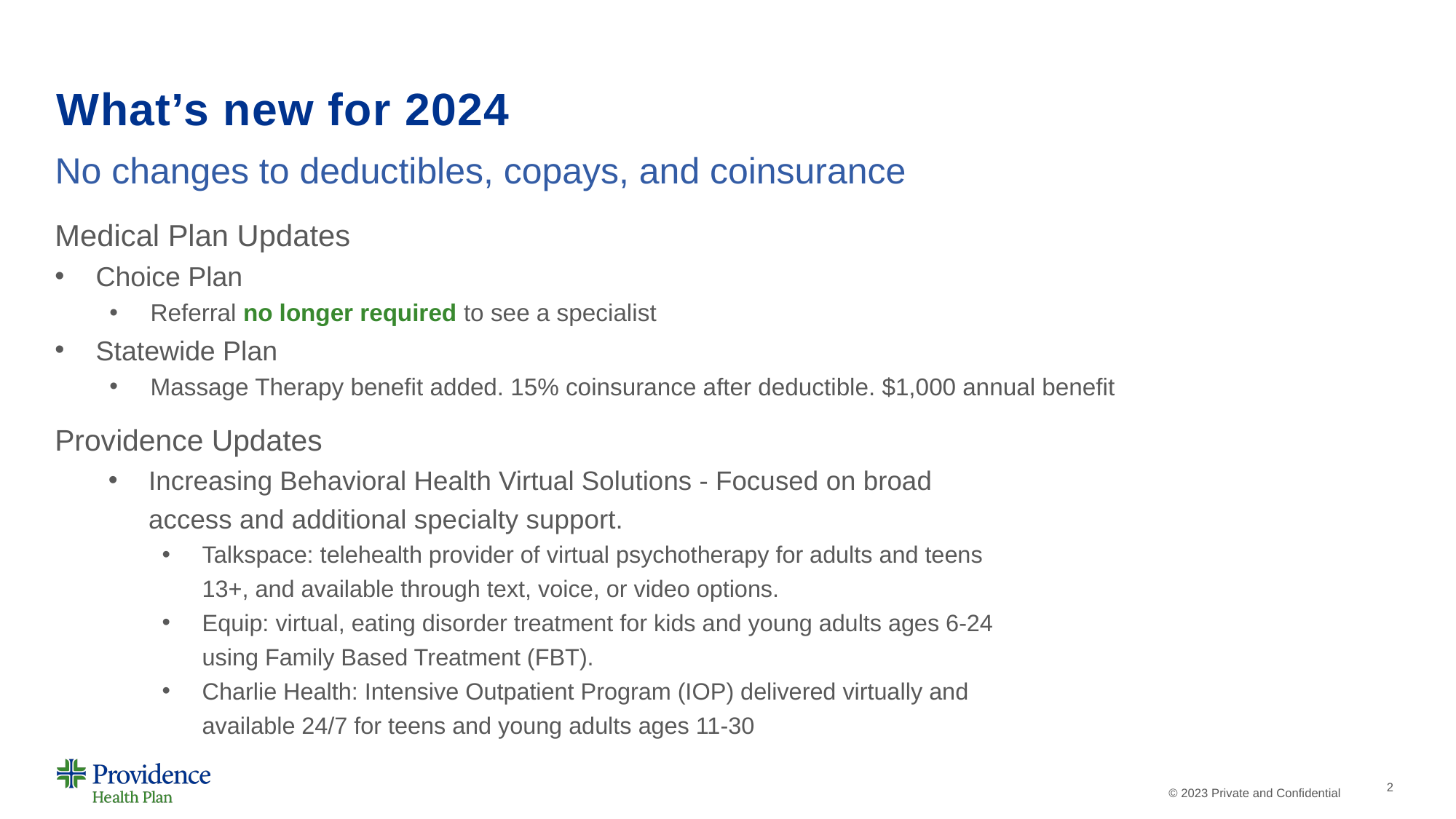

# What’s new for 2024
No changes to deductibles, copays, and coinsurance

Medical Plan Updates
Choice Plan
Referral no longer required to see a specialist
Statewide Plan
Massage Therapy benefit added. 15% coinsurance after deductible. $1,000 annual benefit

Providence Updates
Increasing Behavioral Health Virtual Solutions - Focused on broad access and additional specialty support.
Talkspace: telehealth provider of virtual psychotherapy for adults and teens 13+, and available through text, voice, or video options.
Equip: virtual, eating disorder treatment for kids and young adults ages 6-24 using Family Based Treatment (FBT).
Charlie Health: Intensive Outpatient Program (IOP) delivered virtually and available 24/7 for teens and young adults ages 11-30